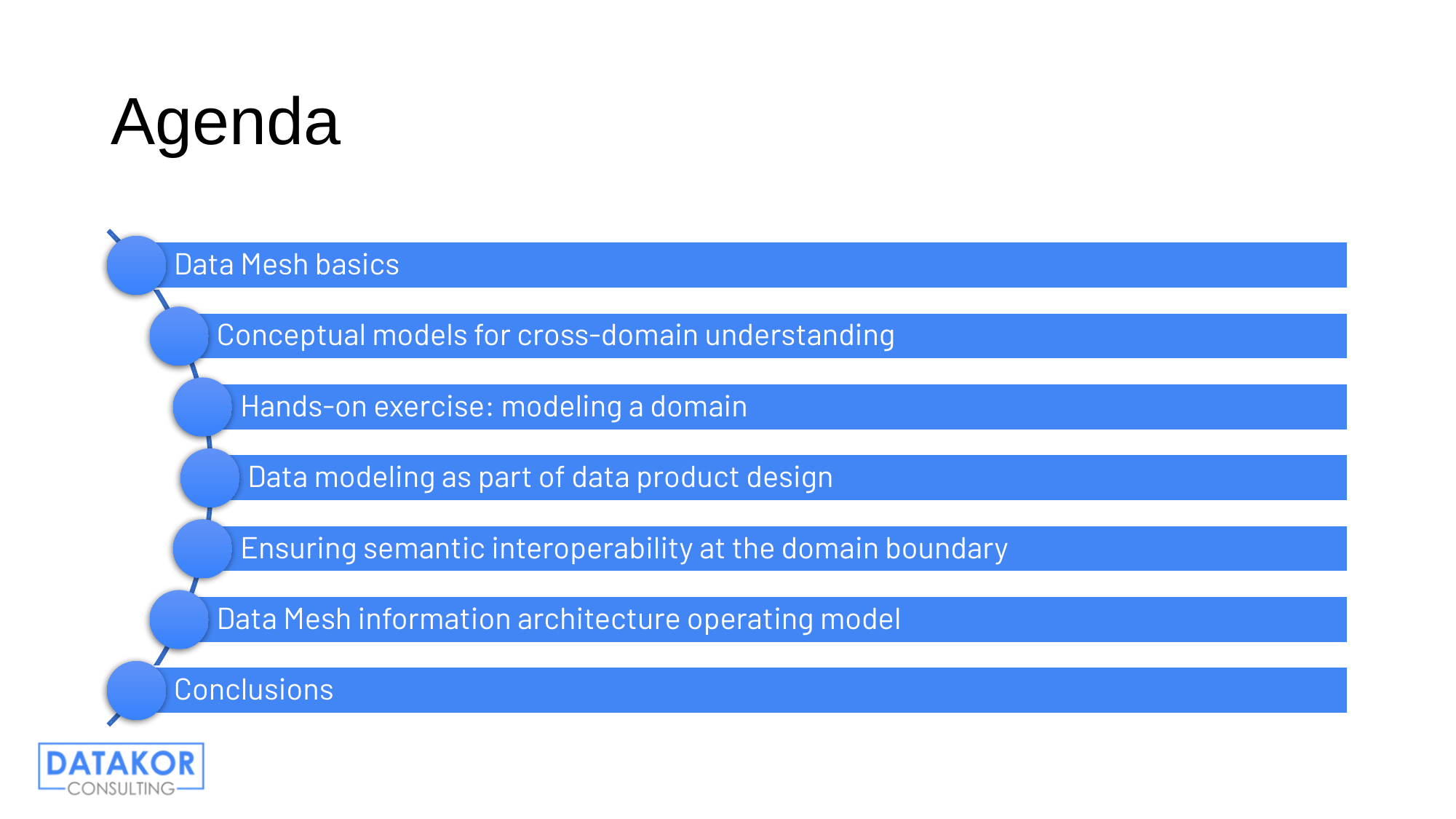

# Agenda
Data Mesh basics
Conceptual models for cross-domain understanding
Hands-on exercise: modeling a domain
Data modeling as part of data product design
Ensuring semantic interoperability at the domain boundary
Data Mesh information architecture operating model
Conclusions